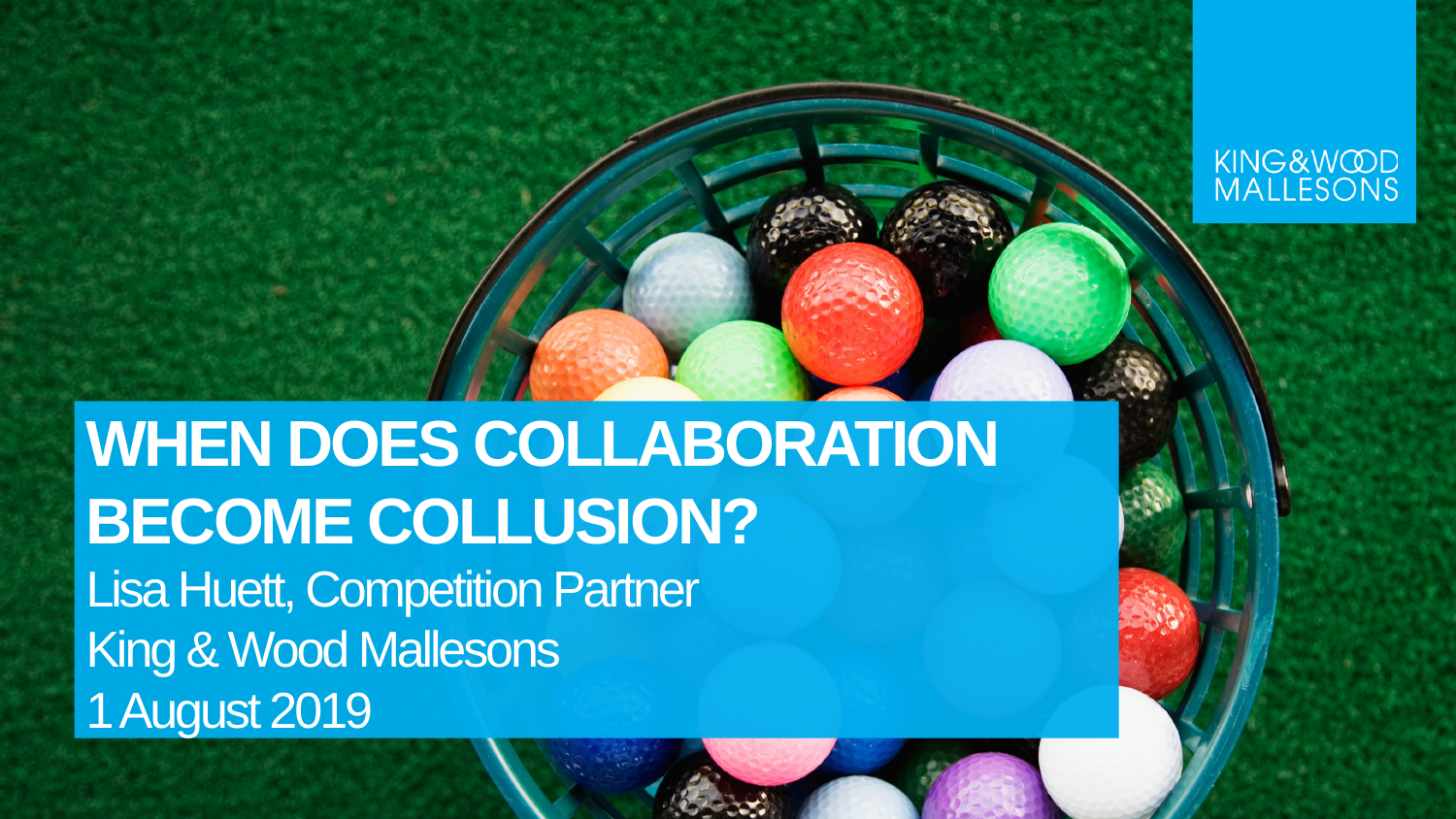

WHEN DOES COLLABORATION BECOME COLLUSION?
Lisa Huett, Competition Partner
King & Wood Mallesons
1 August 2019